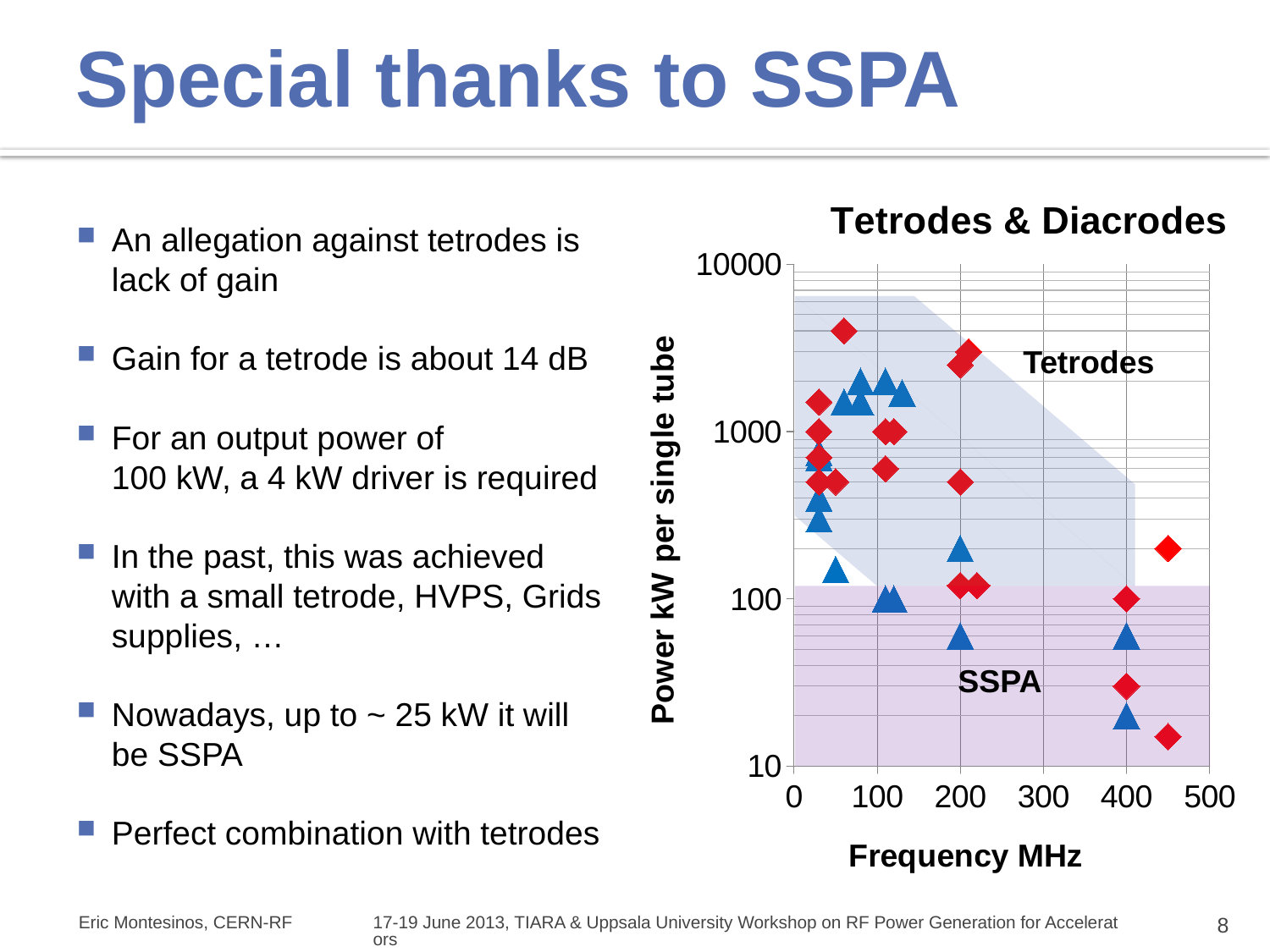

# Special thanks to SSPA

### Chart: Tetrodes & Diacrodes

| Category | peak < 1 ms | CW |
|---|---|---|
An allegation against tetrodes is lack of gain

Gain for a tetrode is about 14 dB

For an output power of
100 kW, a 4 kW driver is required

In the past, this was achieved with a small tetrode, HVPS, Grids supplies, …

Nowadays, up to ~ 25 kW it will be SSPA

Perfect combination with tetrodes

Tetrodes

SSPA
Eric Montesinos, CERN-RF
17-19 June 2013, TIARA & Uppsala University Workshop on RF Power Generation for Accelerators
8